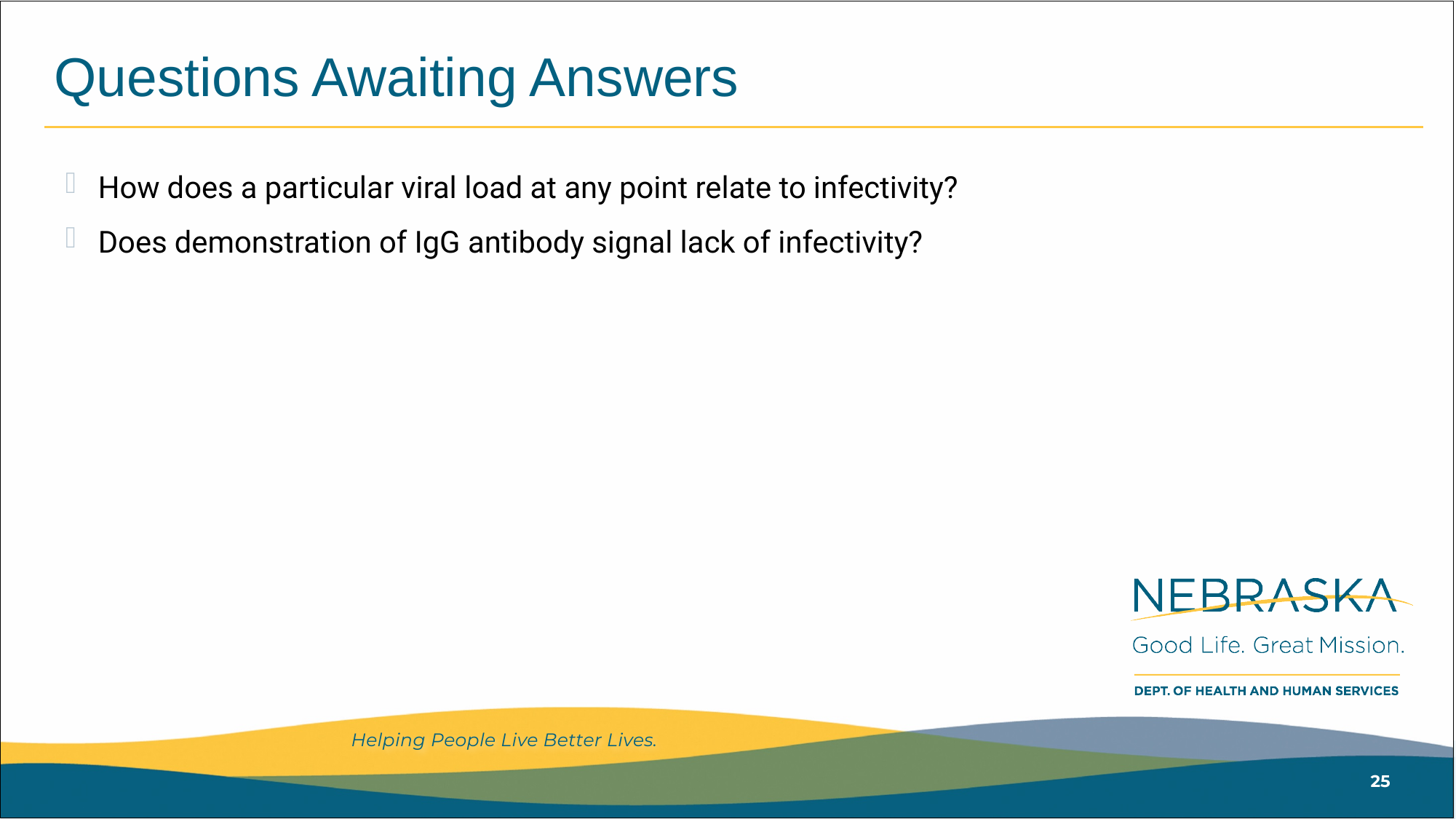

# Questions Awaiting Answers
How does a particular viral load at any point relate to infectivity?
Does demonstration of IgG antibody signal lack of infectivity?